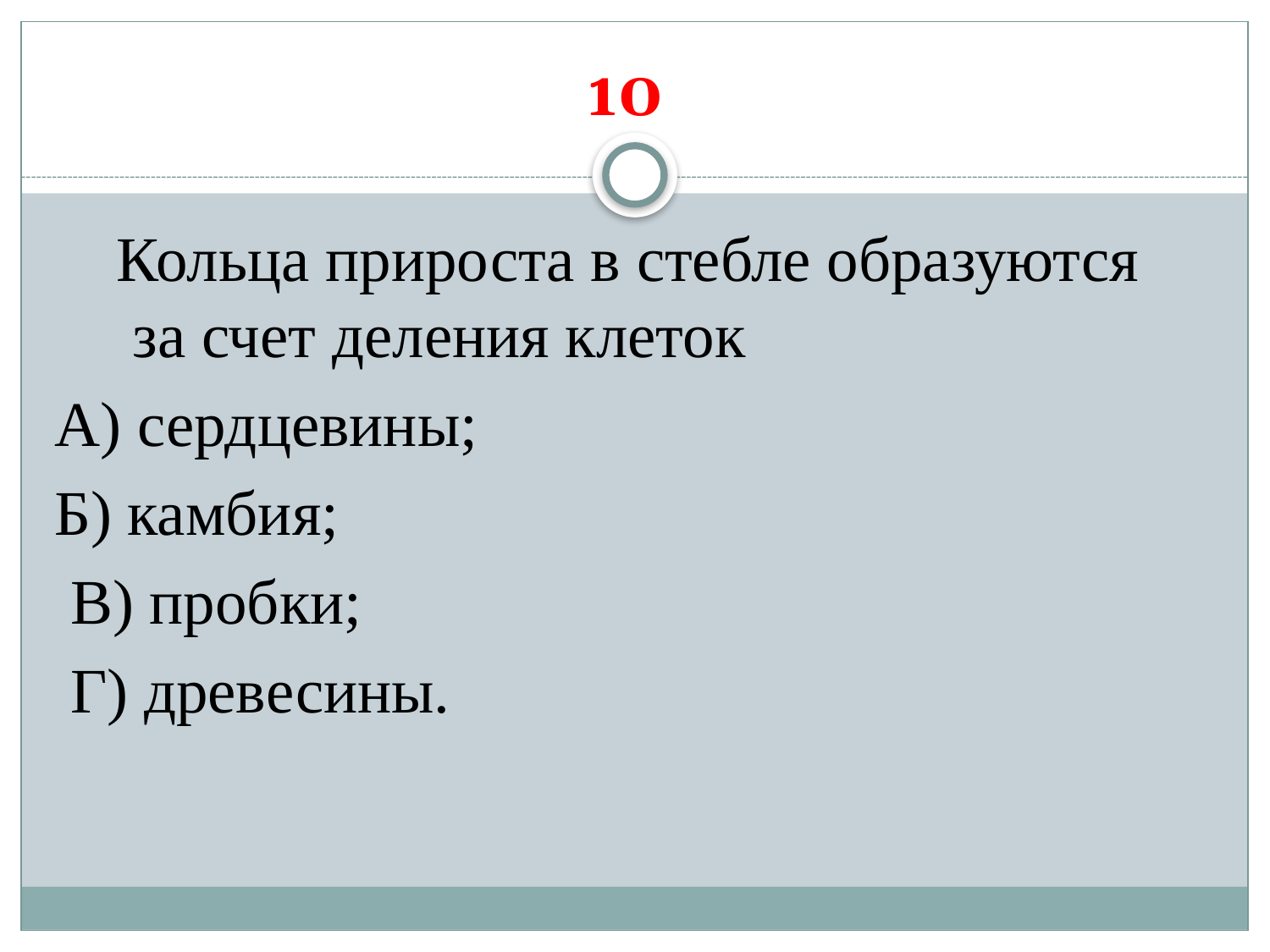

10
Кольца прироста в стебле образуются
 за счет деления клеток
А) сердцевины;
Б) камбия;
 В) пробки;
 Г) древесины.